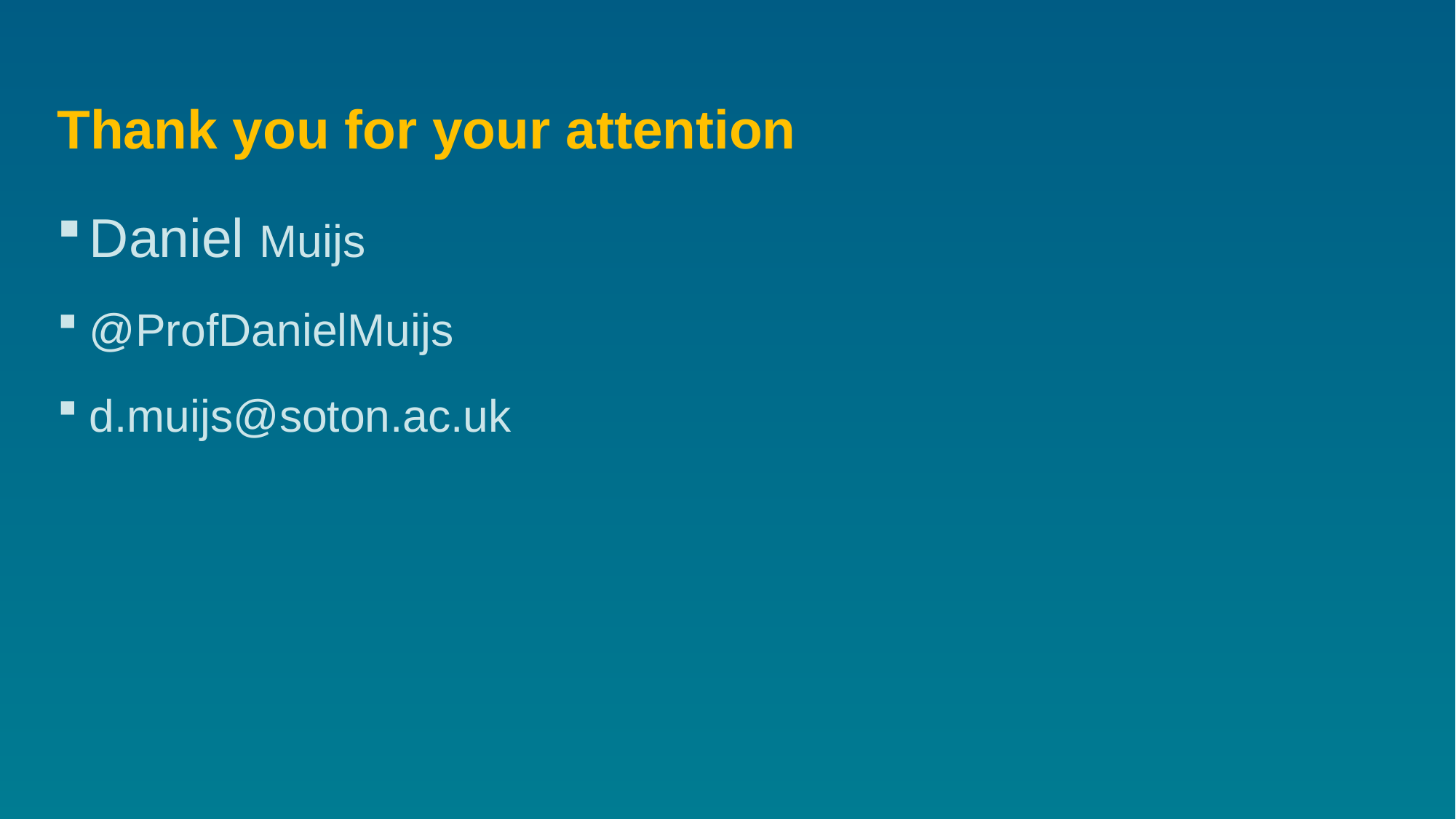

# Thank you for your attention
Daniel Muijs
@ProfDanielMuijs
d.muijs@soton.ac.uk